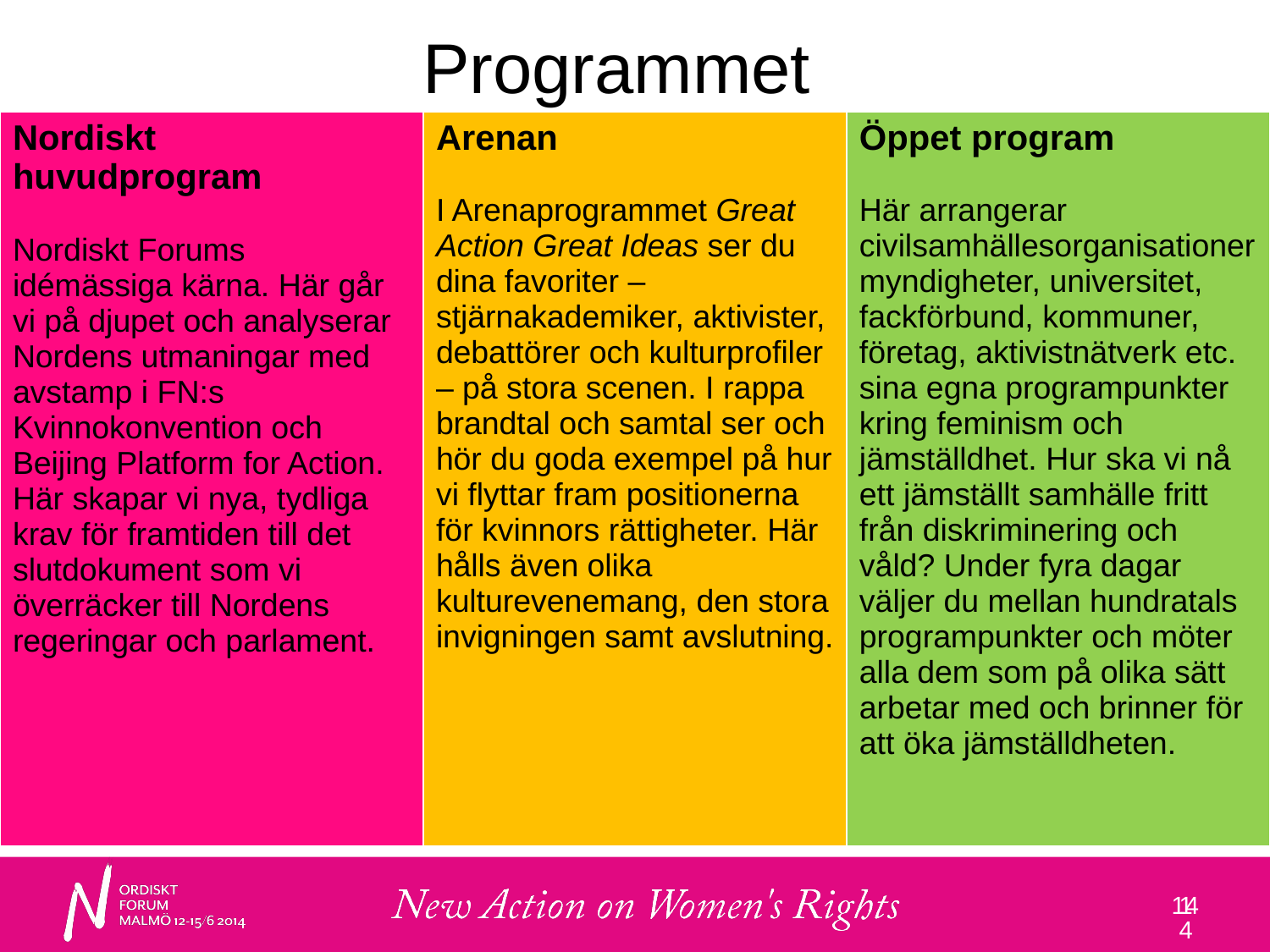

# Programmet
| Nordiskt huvudprogram Nordiskt Forums idémässiga kärna. Här går vi på djupet och analyserar Nordens utmaningar med avstamp i FN:s Kvinnokonvention och Beijing Platform for Action. Här skapar vi nya, tydliga krav för framtiden till det slutdokument som vi överräcker till Nordens regeringar och parlament. | Arenan I Arenaprogrammet Great Action Great Ideas ser du dina favoriter – stjärnakademiker, aktivister, debattörer och kulturprofiler – på stora scenen. I rappa brandtal och samtal ser och hör du goda exempel på hur vi flyttar fram positionerna för kvinnors rättigheter. Här hålls även olika kulturevenemang, den stora invigningen samt avslutning. | Öppet program Här arrangerar civilsamhällesorganisationer myndigheter, universitet, fackförbund, kommuner, företag, aktivistnätverk etc. sina egna programpunkter kring feminism och jämställdhet. Hur ska vi nå ett jämställt samhälle fritt från diskriminering och våld? Under fyra dagar väljer du mellan hundratals programpunkter och möter alla dem som på olika sätt arbetar med och brinner för att öka jämställdheten. |
| --- | --- | --- |
14